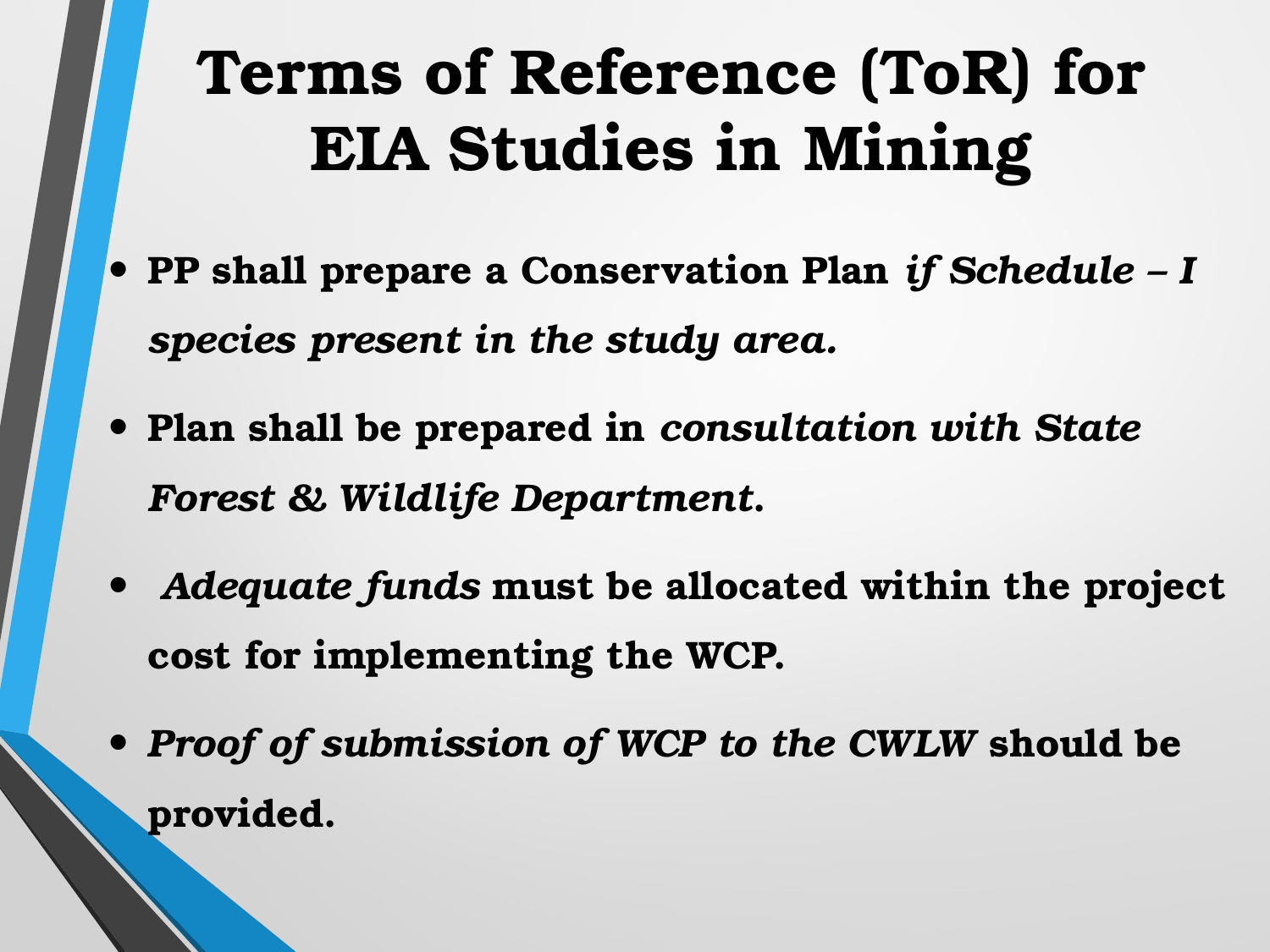

# Terms of Reference (ToR) for EIA Studies in Mining
PP shall prepare a Conservation Plan if Schedule – I species present in the study area.
Plan shall be prepared in consultation with State Forest & Wildlife Department.
 Adequate funds must be allocated within the project cost for implementing the WCP.
Proof of submission of WCP to the CWLW should be provided.